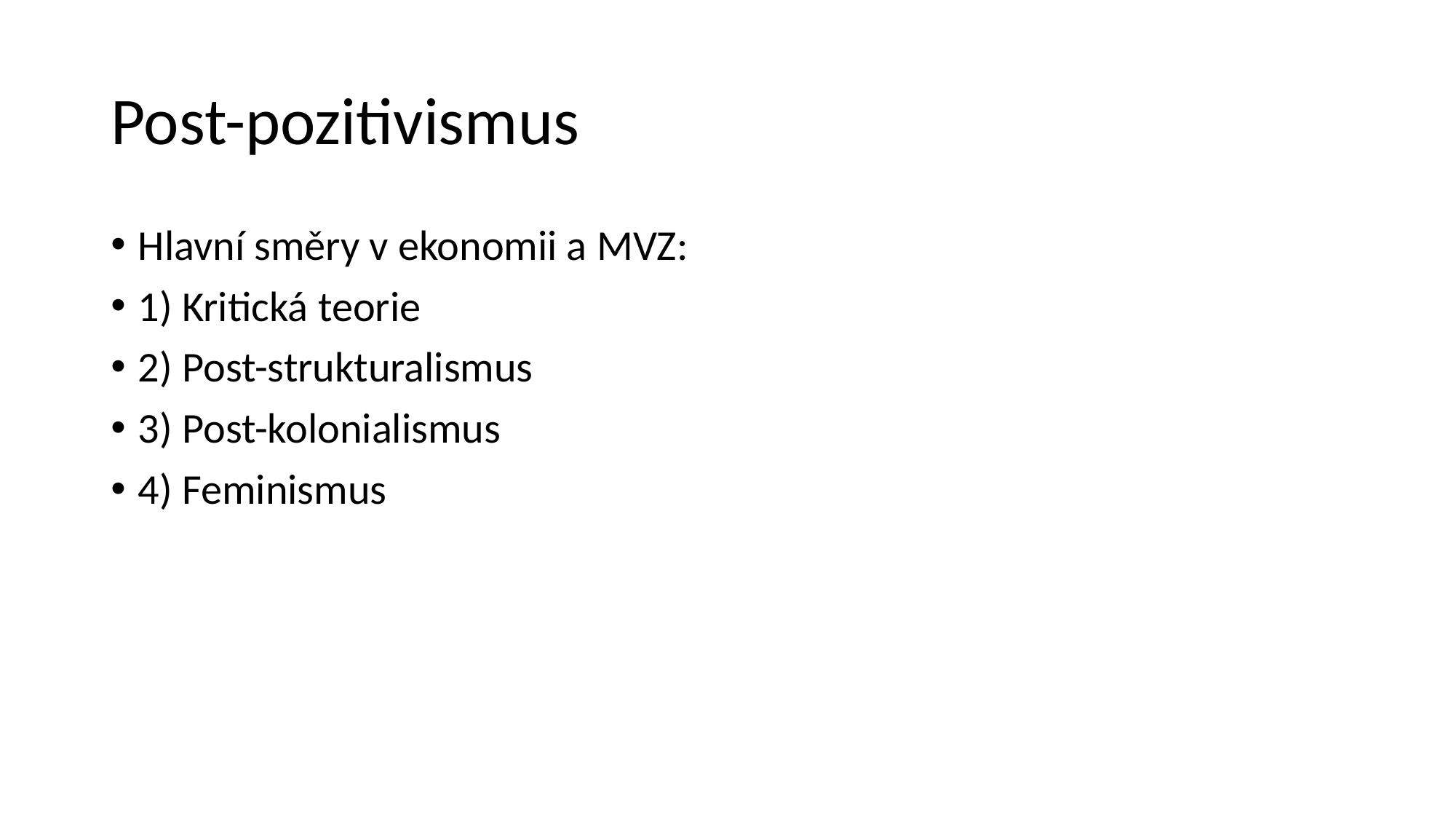

# Post-pozitivismus
Hlavní směry v ekonomii a MVZ:
1) Kritická teorie
2) Post-strukturalismus
3) Post-kolonialismus
4) Feminismus